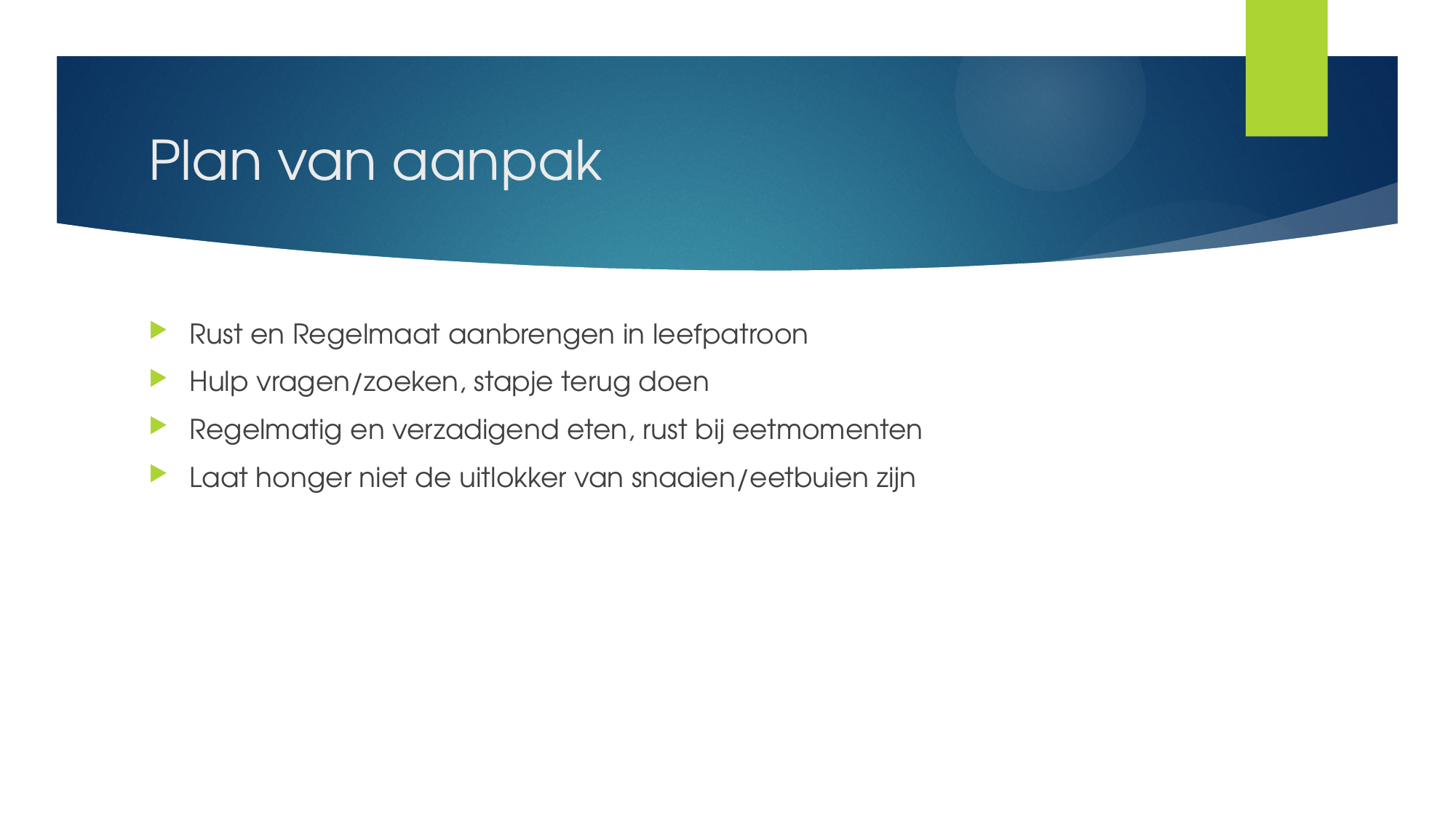

# Plan van aanpak
Rust en Regelmaat aanbrengen in leefpatroon
Hulp vragen/zoeken, stapje terug doen
Regelmatig en verzadigend eten, rust bij eetmomenten
Laat honger niet de uitlokker van snaaien/eetbuien zijn